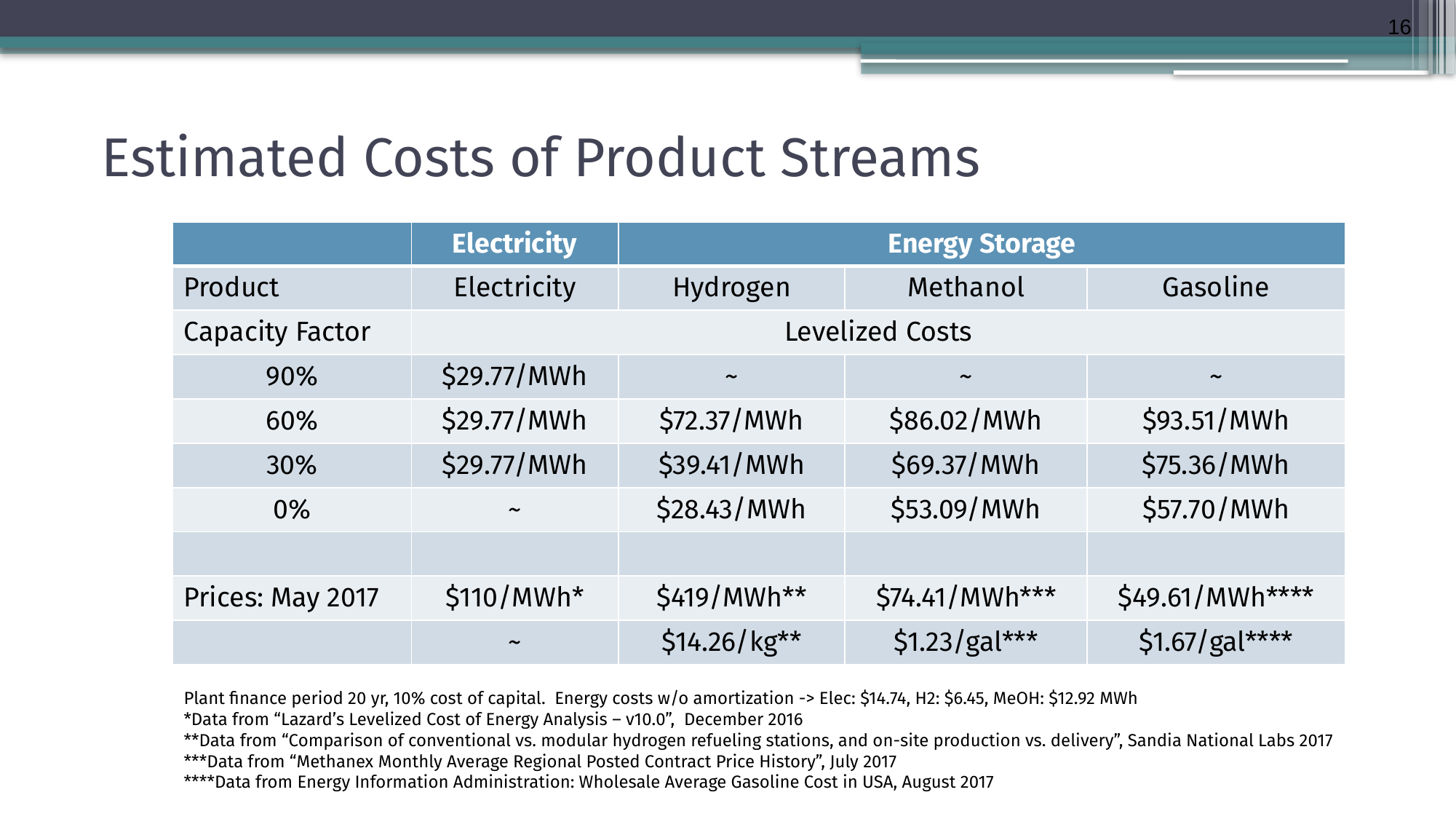

16
# Estimated Costs of Product Streams
|  | Electricity | Energy Storage |  |  |
| --- | --- | --- | --- | --- |
| Product | Electricity | Hydrogen | Methanol | Gasoline |
| Capacity Factor | Levelized Costs |  |  |  |
| 90% | $29.77/MWh | ~ | ~ | ~ |
| 60% | $29.77/MWh | $72.37/MWh | $86.02/MWh | $93.51/MWh |
| 30% | $29.77/MWh | $39.41/MWh | $69.37/MWh | $75.36/MWh |
| 0% | ~ | $28.43/MWh | $53.09/MWh | $57.70/MWh |
|  |  |  |  |  |
| Prices: May 2017 | $110/MWh\* | $419/MWh\*\* | $74.41/MWh\*\*\* | $49.61/MWh\*\*\*\* |
|  | ~ | $14.26/kg\*\* | $1.23/gal\*\*\* | $1.67/gal\*\*\*\* |
Plant finance period 20 yr, 10% cost of capital.  Energy costs w/o amortization -> Elec: $14.74, H2: $6.45, MeOH: $12.92 MWh
*Data from “Lazard’s Levelized Cost of Energy Analysis – v10.0”,  December 2016
**Data from “Comparison of conventional vs. modular hydrogen refueling stations, and on-site production vs. delivery”, Sandia National Labs 2017
***Data from “Methanex Monthly Average Regional Posted Contract Price History”, July 2017
****Data from Energy Information Administration: Wholesale Average Gasoline Cost in USA, August 2017